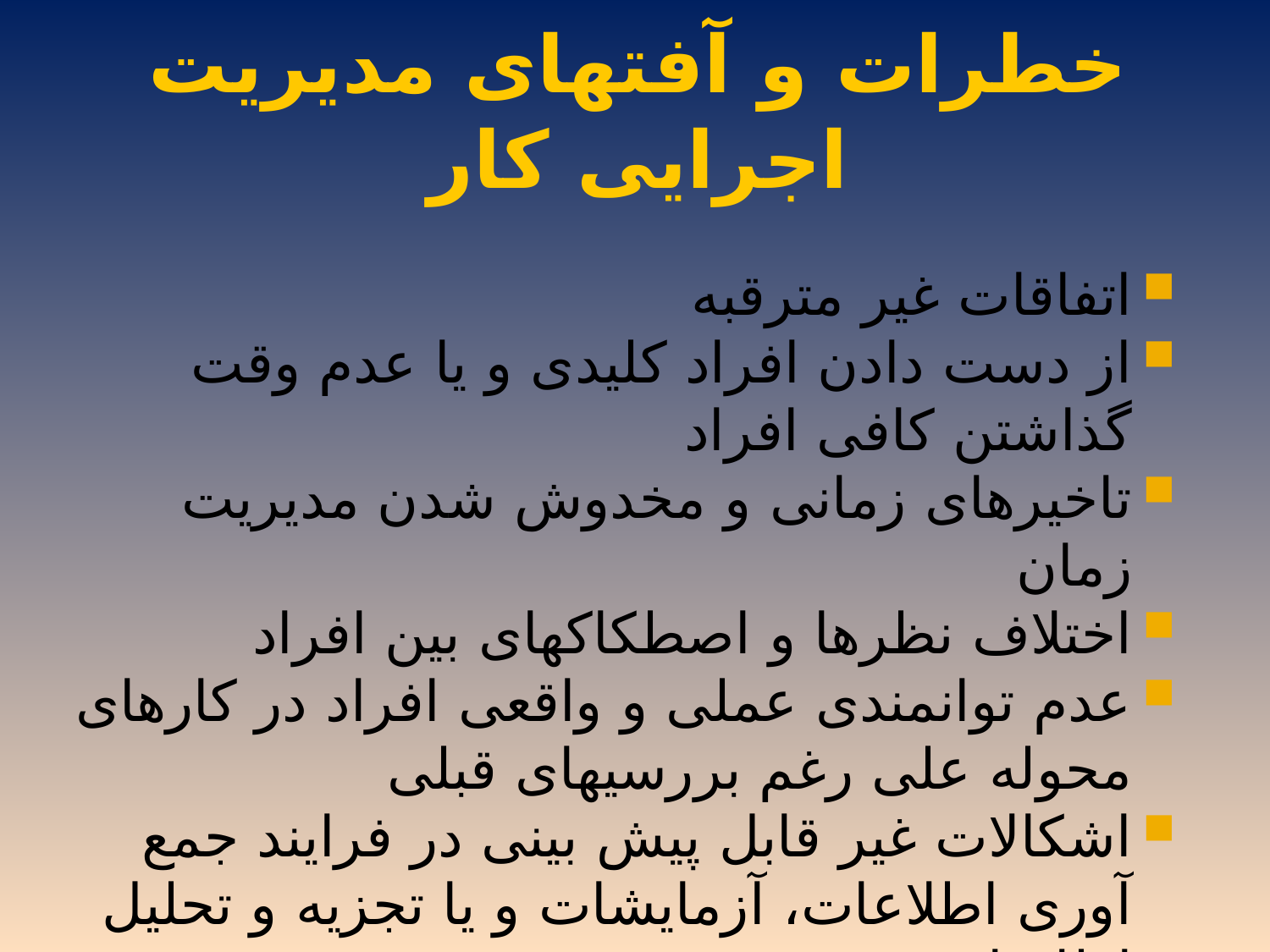

# خطرات و آفتهای مدیریت اجرایی کار
اتفاقات غیر مترقبه
از دست دادن افراد کلیدی و یا عدم وقت گذاشتن کافی افراد
تاخیرهای زمانی و مخدوش شدن مدیریت زمان
اختلاف نظرها و اصطکاکهای بین افراد
عدم توانمندی عملی و واقعی افراد در کارهای محوله علی رغم بررسیهای قبلی
اشکالات غیر قابل پیش بینی در فرایند جمع آوری اطلاعات، آزمایشات و یا تجزیه و تحلیل اطلاعات
آشکار شدن اشکالات جدی در پروتکل تحقیق